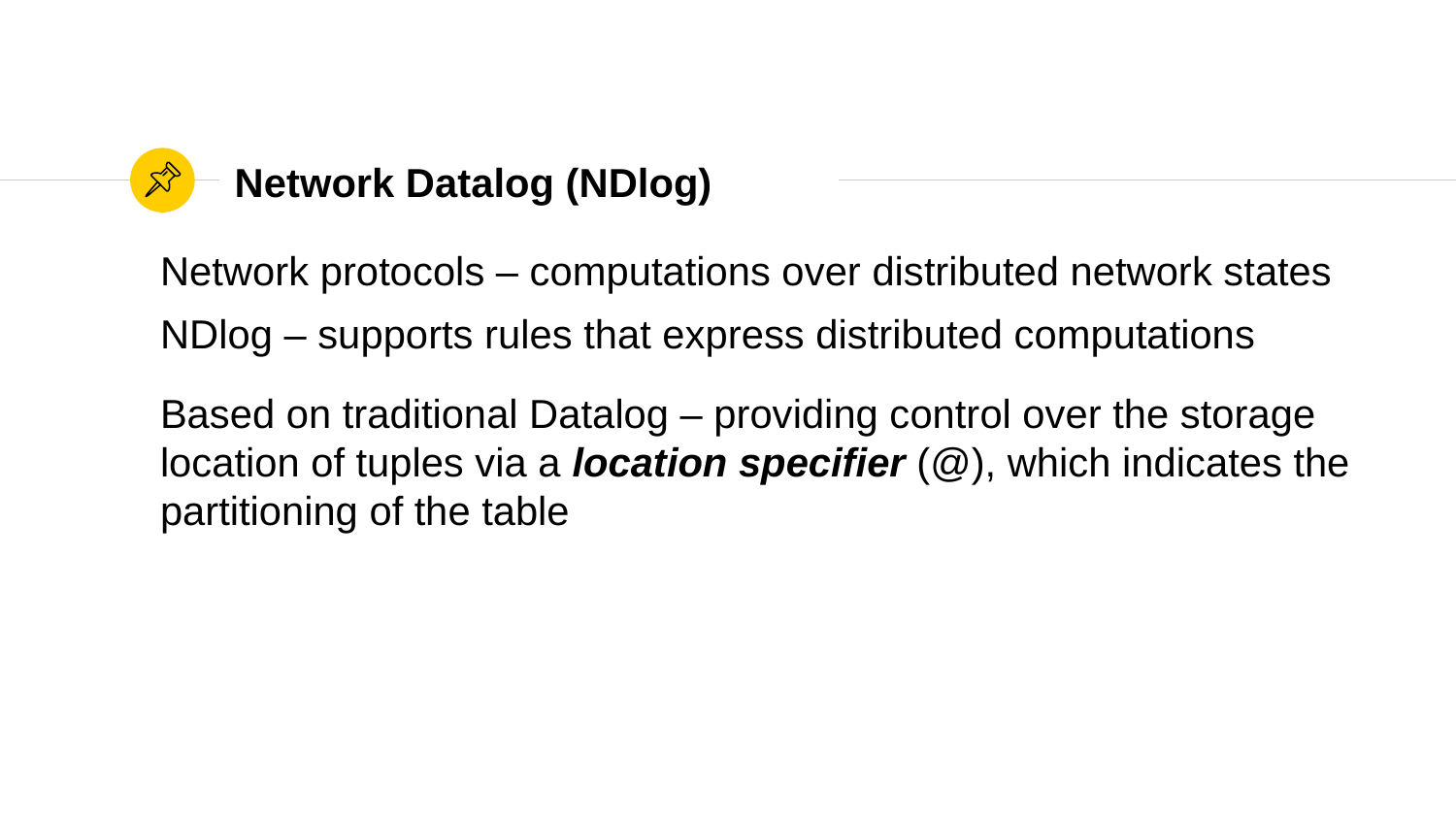

# Network Datalog (NDlog)

Network protocols – computations over distributed network states
NDlog – supports rules that express distributed computations

Based on traditional Datalog – providing control over the storage location of tuples via a location specifier (@), which indicates the partitioning of the table